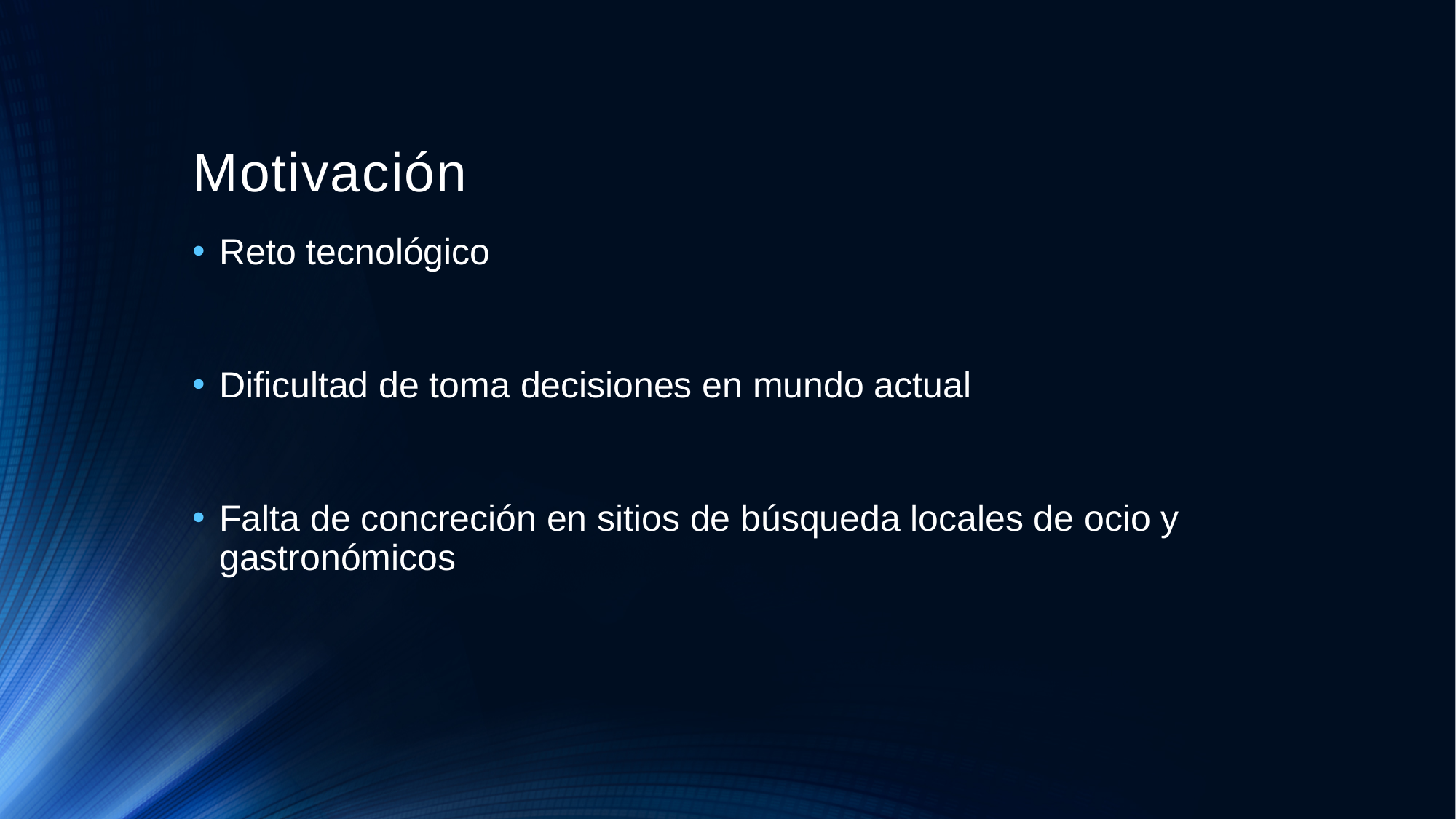

# Motivación
Reto tecnológico

Dificultad de toma decisiones en mundo actual

Falta de concreción en sitios de búsqueda locales de ocio y gastronómicos